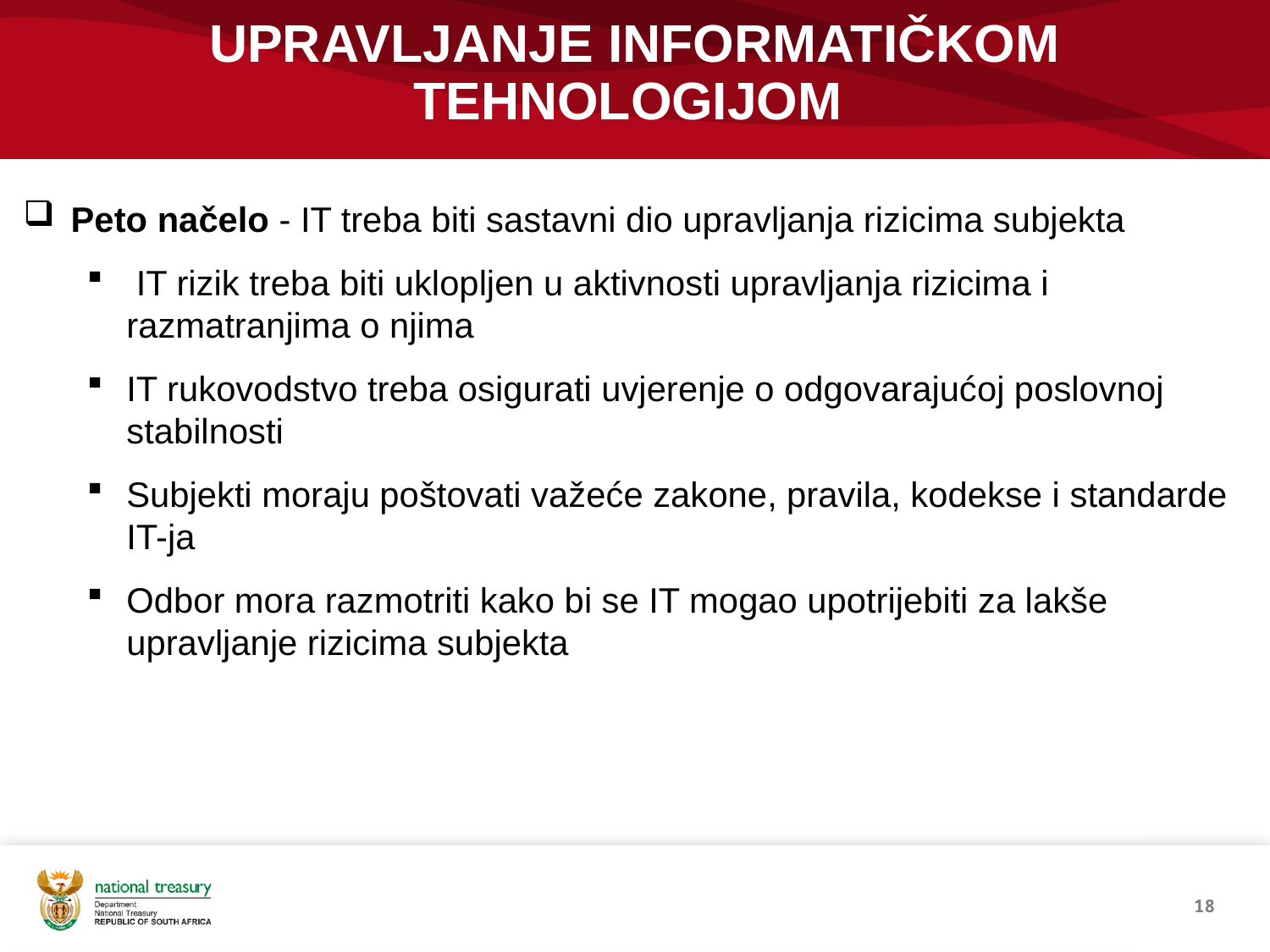

# UPRAVLJANJE INFORMATIČKOM TEHNOLOGIJOM
Peto načelo - IT treba biti sastavni dio upravljanja rizicima subjekta
 IT rizik treba biti uklopljen u aktivnosti upravljanja rizicima i razmatranjima o njima
IT rukovodstvo treba osigurati uvjerenje o odgovarajućoj poslovnoj stabilnosti
Subjekti moraju poštovati važeće zakone, pravila, kodekse i standarde IT-ja
Odbor mora razmotriti kako bi se IT mogao upotrijebiti za lakše upravljanje rizicima subjekta

18